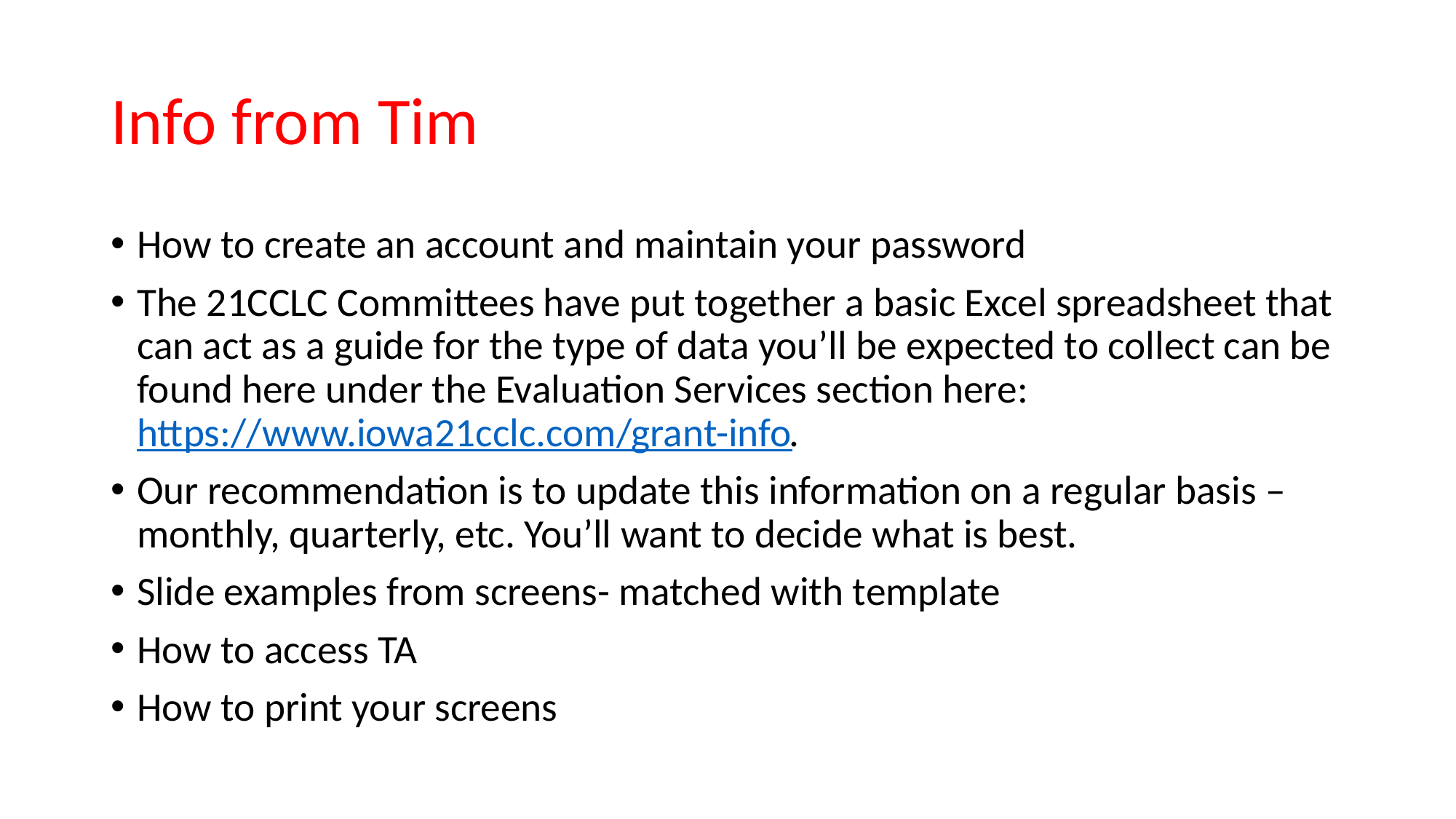

# Info from Tim
How to create an account and maintain your password
The 21CCLC Committees have put together a basic Excel spreadsheet that can act as a guide for the type of data you’ll be expected to collect can be found here under the Evaluation Services section here: https://www.iowa21cclc.com/grant-info.
Our recommendation is to update this information on a regular basis – monthly, quarterly, etc. You’ll want to decide what is best.
Slide examples from screens- matched with template
How to access TA
How to print your screens